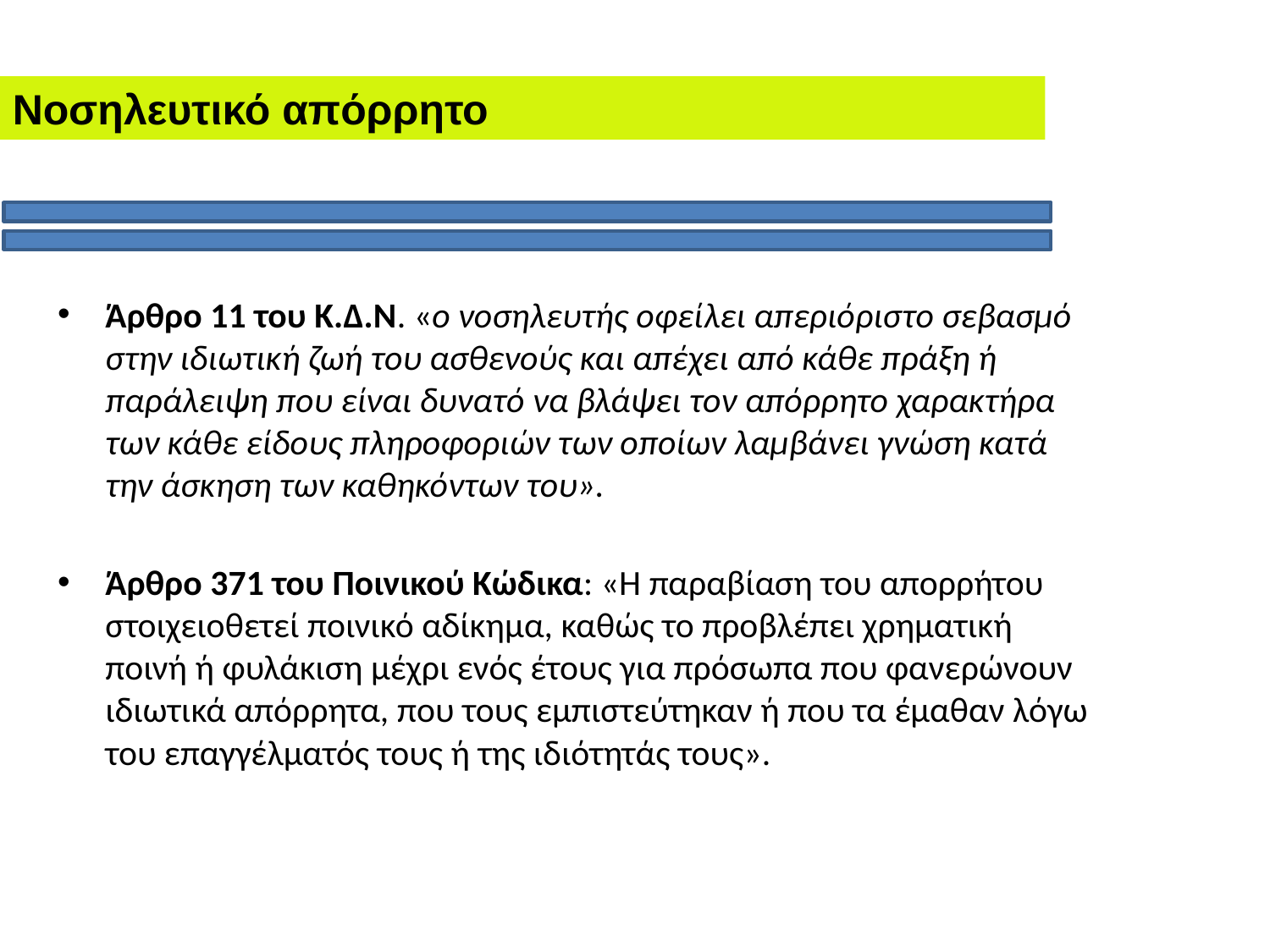

Νοσηλευτικό απόρρητο
Άρθρο 11 του Κ.Δ.Ν. «ο νοσηλευτής οφείλει απεριόριστο σεβασμό στην ιδιωτική ζωή του ασθενούς και απέχει από κάθε πράξη ή παράλειψη που είναι δυνατό να βλάψει τον απόρρητο χαρακτήρα των κάθε είδους πληροφοριών των οποίων λαμβάνει γνώση κατά την άσκηση των καθηκόντων του».

Άρθρο 371 του Ποινικού Κώδικα: «Η παραβίαση του απορρήτου στοιχειοθετεί ποινικό αδίκημα, καθώς το προβλέπει χρηματική ποινή ή φυλάκιση μέχρι ενός έτους για πρόσωπα που φανερώνουν ιδιωτικά απόρρητα, που τους εμπιστεύτηκαν ή που τα έμαθαν λόγω του επαγγέλματός τους ή της ιδιότητάς τους».